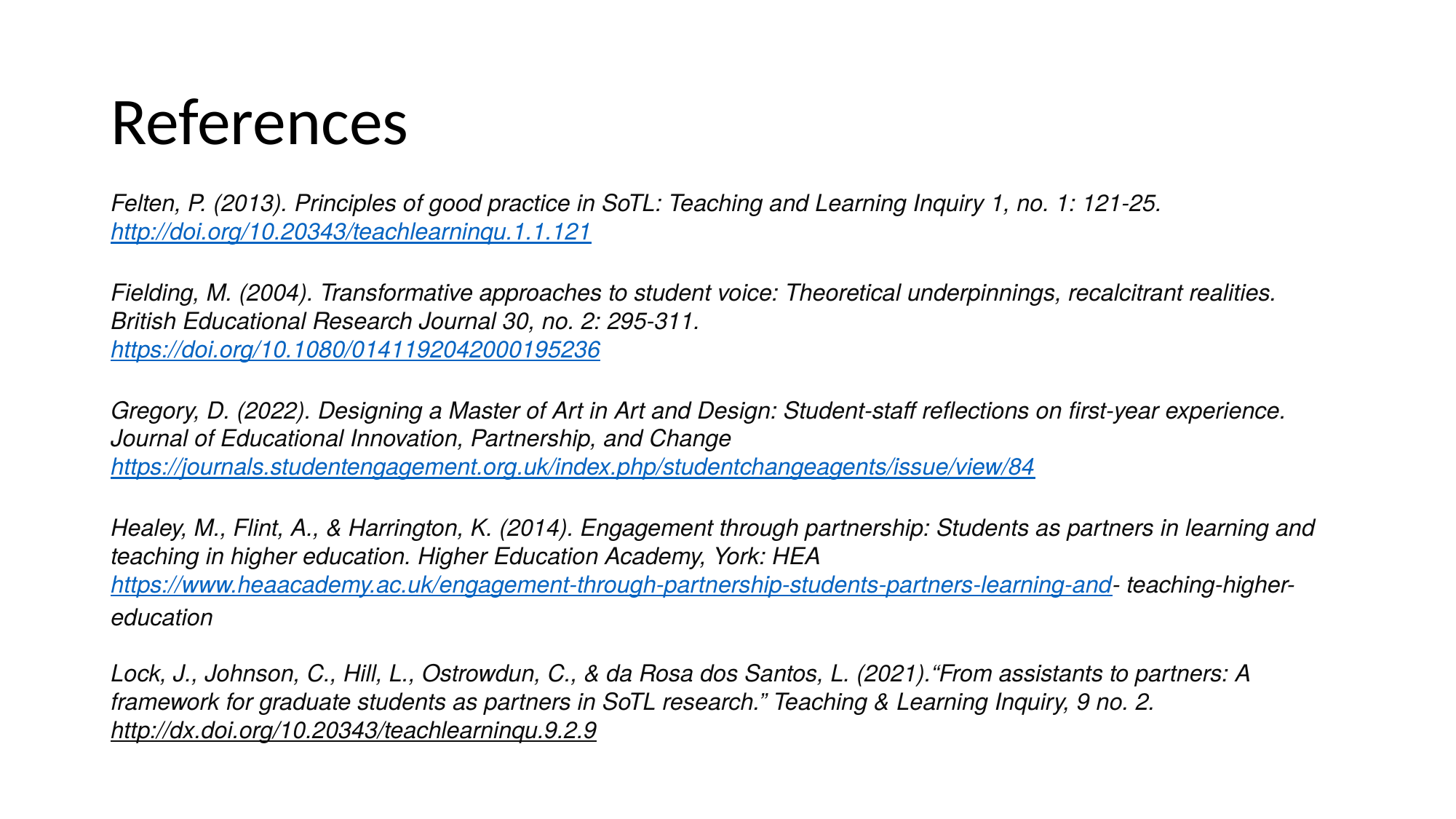

# References
Felten, P. (2013). Principles of good practice in SoTL: Teaching and Learning Inquiry 1, no. 1: 121-25.
http://doi.org/10.20343/teachlearninqu.1.1.121

Fielding, M. (2004). Transformative approaches to student voice: Theoretical underpinnings, recalcitrant realities. British Educational Research Journal 30, no. 2: 295-311.
https://doi.org/10.1080/0141192042000195236

Gregory, D. (2022). Designing a Master of Art in Art and Design: Student-staff reflections on first-year experience. Journal of Educational Innovation, Partnership, and Change
https://journals.studentengagement.org.uk/index.php/studentchangeagents/issue/view/84

Healey, M., Flint, A., & Harrington, K. (2014). Engagement through partnership: Students as partners in learning and teaching in higher education. Higher Education Academy, York: HEA https://www.heaacademy.ac.uk/engagement-through-partnership-students-partners-learning-and- teaching-higher-education

Lock, J., Johnson, C., Hill, L., Ostrowdun, C., & da Rosa dos Santos, L. (2021).“From assistants to partners: A framework for graduate students as partners in SoTL research.” Teaching & Learning Inquiry, 9 no. 2. http://dx.doi.org/10.20343/teachlearninqu.9.2.9